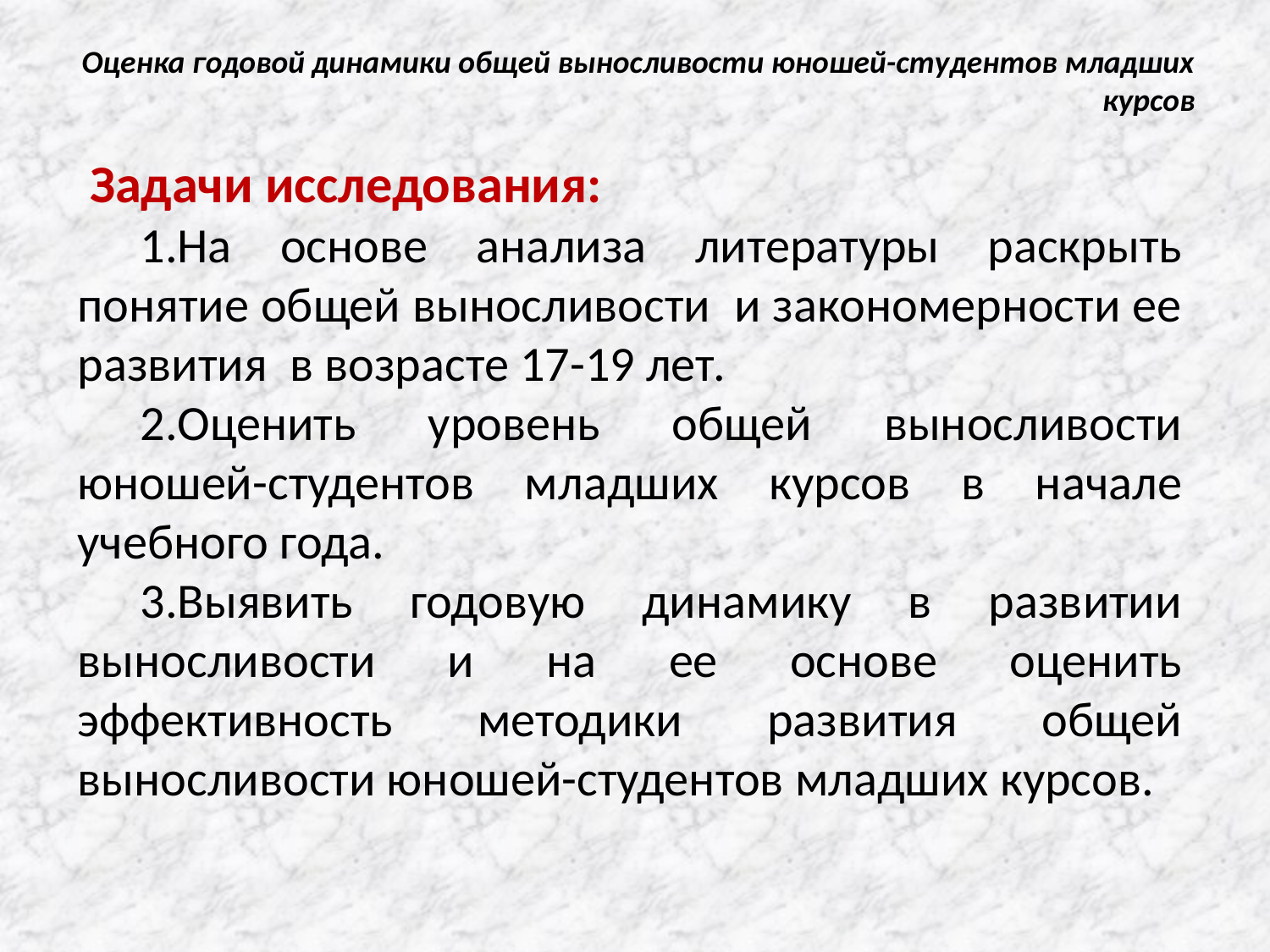

# Оценка годовой динамики общей выносливости юношей-студентов младших курсов

Задачи исследования:
На основе анализа литературы раскрыть понятие общей выносливости  и закономерности ее развития  в возрасте 17-19 лет.
Оценить уровень общей выносливости юношей-студентов младших курсов в начале учебного года.
Выявить годовую динамику в развитии выносливости и на ее основе оценить эффективность методики развития общей выносливости юношей-студентов младших курсов.